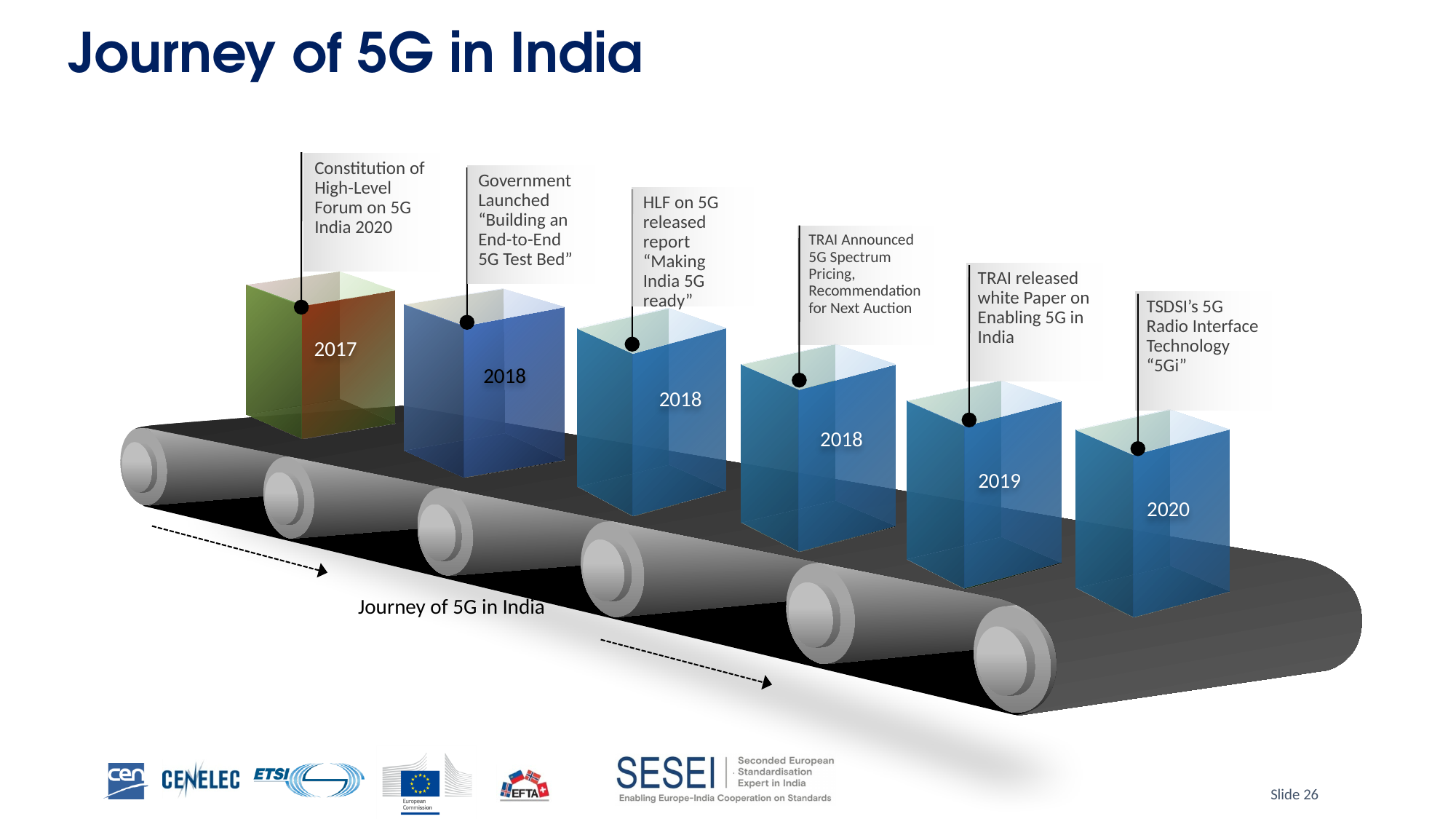

# Journey of 5G in India
Constitution of High-Level Forum on 5G India 2020
Government Launched “Building an End-to-End 5G Test Bed”
HLF on 5G released report “Making India 5G ready”
TRAI Announced 5G Spectrum Pricing, Recommendation for Next Auction

TRAI released white Paper on Enabling 5G in India

TSDSI’s 5G Radio Interface Technology “5Gi”

2017

2018

2018

2018
2019
2020

Journey of 5G in India